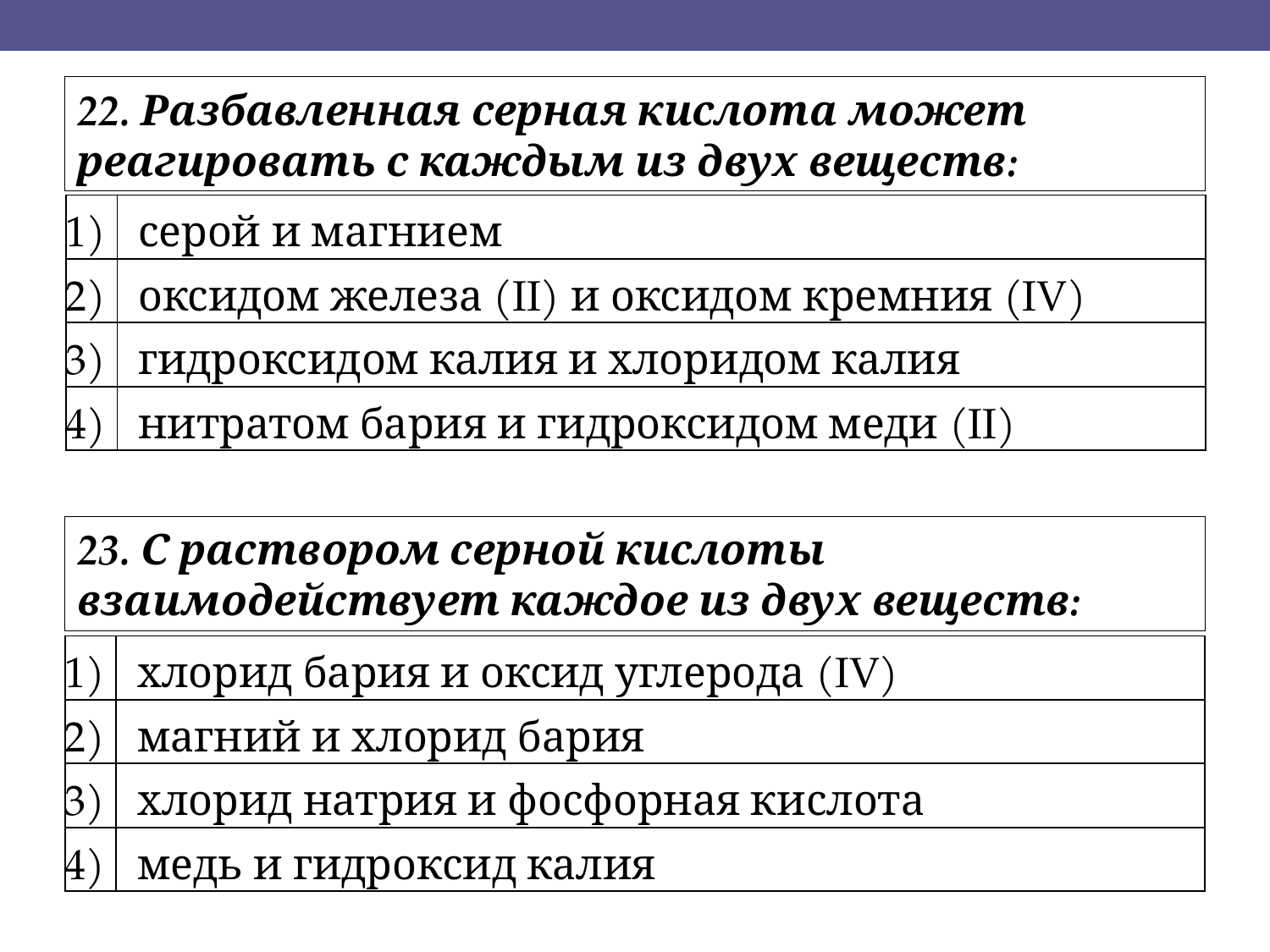

22. Разбавленная серная кислота может реагировать с каждым из двух веществ:
| 1) | серой и магнием |
| --- | --- |
| 2) | оксидом железа (II) и оксидом кремния (IV) |
| 3) | гидроксидом калия и хлоридом калия |
| 4) | нитратом бария и гидроксидом меди (II) |
23. С раствором серной кислоты взаимодействует каждое из двух веществ:
| 1) | хлорид бария и оксид углерода (IV) |
| --- | --- |
| 2) | магний и хлорид бария |
| 3) | хлорид натрия и фосфорная кислота |
| 4) | медь и гидроксид калия |